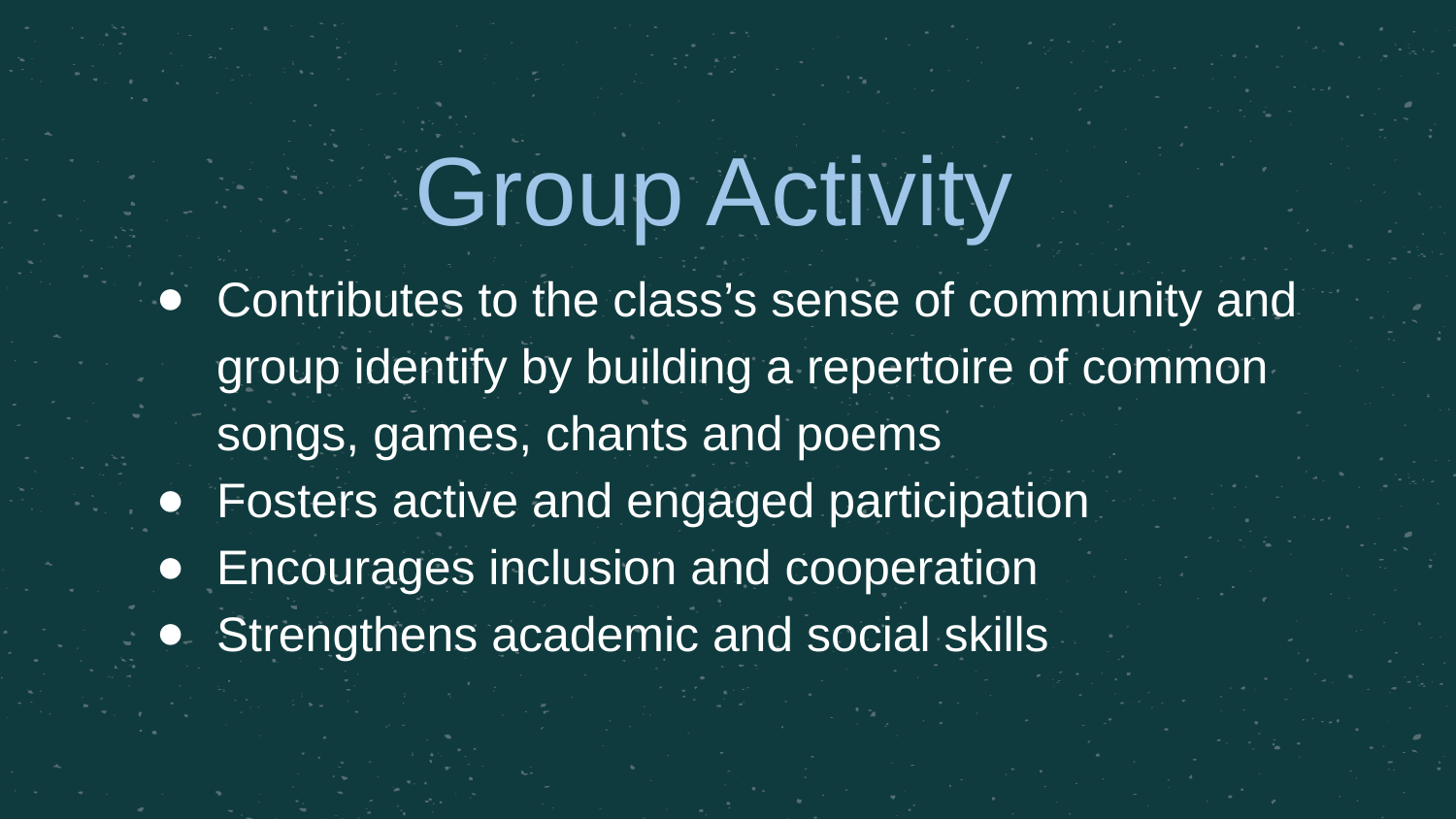

# Group Activity
Contributes to the class’s sense of community and group identify by building a repertoire of common songs, games, chants and poems
Fosters active and engaged participation
Encourages inclusion and cooperation
Strengthens academic and social skills